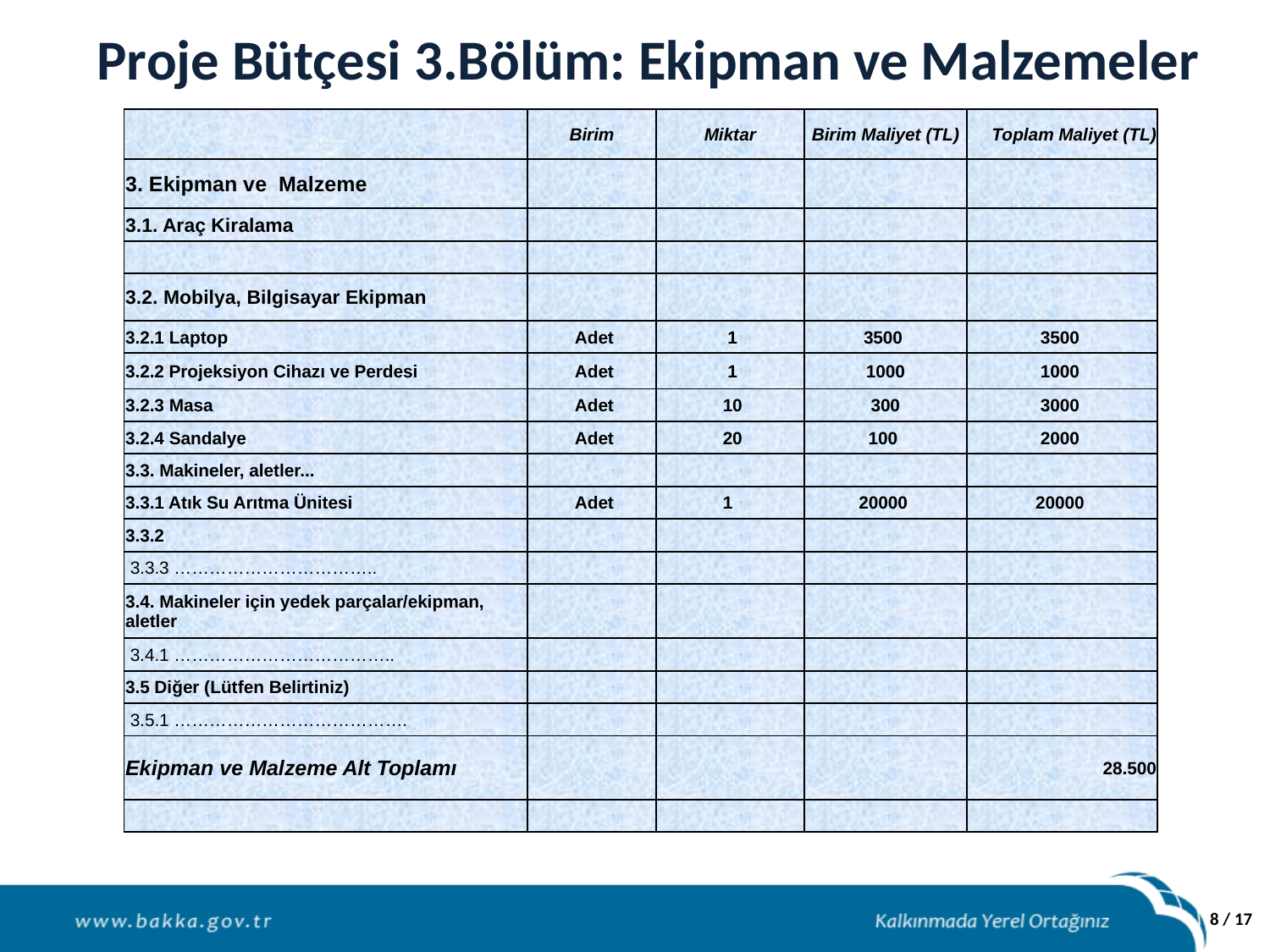

# Proje Bütçesi 3.Bölüm: Ekipman ve Malzemeler
|  | Birim | Miktar | Birim Maliyet (TL) | Toplam Maliyet (TL) |
| --- | --- | --- | --- | --- |
| 3. Ekipman ve Malzeme |  |  |  |  |
| 3.1. Araç Kiralama |  |  |  |  |
|  |  |  |  |  |
| 3.2. Mobilya, Bilgisayar Ekipman |  |  |  |  |
| 3.2.1 Laptop | Adet | 1 | 3500 | 3500 |
| 3.2.2 Projeksiyon Cihazı ve Perdesi | Adet | 1 | 1000 | 1000 |
| 3.2.3 Masa | Adet | 10 | 300 | 3000 |
| 3.2.4 Sandalye | Adet | 20 | 100 | 2000 |
| 3.3. Makineler, aletler... |  |  |  |  |
| 3.3.1 Atık Su Arıtma Ünitesi | Adet | 1 | 20000 | 20000 |
| 3.3.2 |  |  |  |  |
| 3.3.3 …………………………….. |  |  |  |  |
| 3.4. Makineler için yedek parçalar/ekipman, aletler |  |  |  |  |
| 3.4.1 ……………………………….. |  |  |  |  |
| 3.5 Diğer (Lütfen Belirtiniz) |  |  |  |  |
| 3.5.1 …………………………………. |  |  |  |  |
| Ekipman ve Malzeme Alt Toplamı |  |  |  | 28.500 |
|  |  |  |  |  |